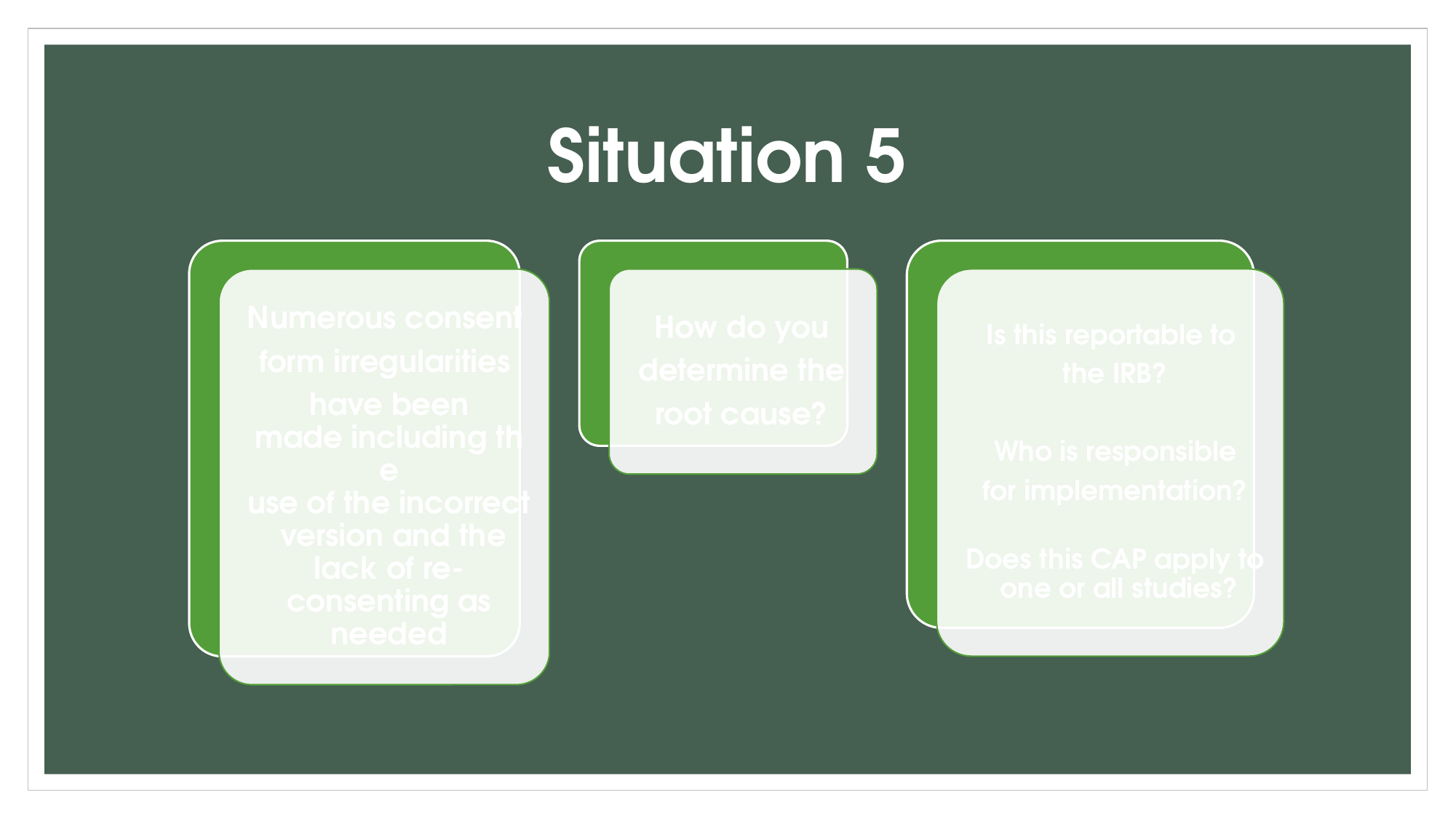

# Situation 5
Numerous consent
form irregularities
have been made including the use of the incorrect version and the lack of re‐consenting as needed
How do you
determine the
root cause?
Is this reportable to
the IRB?

 Who is responsible
for implementation?
 Does this CAP apply to one or all studies?